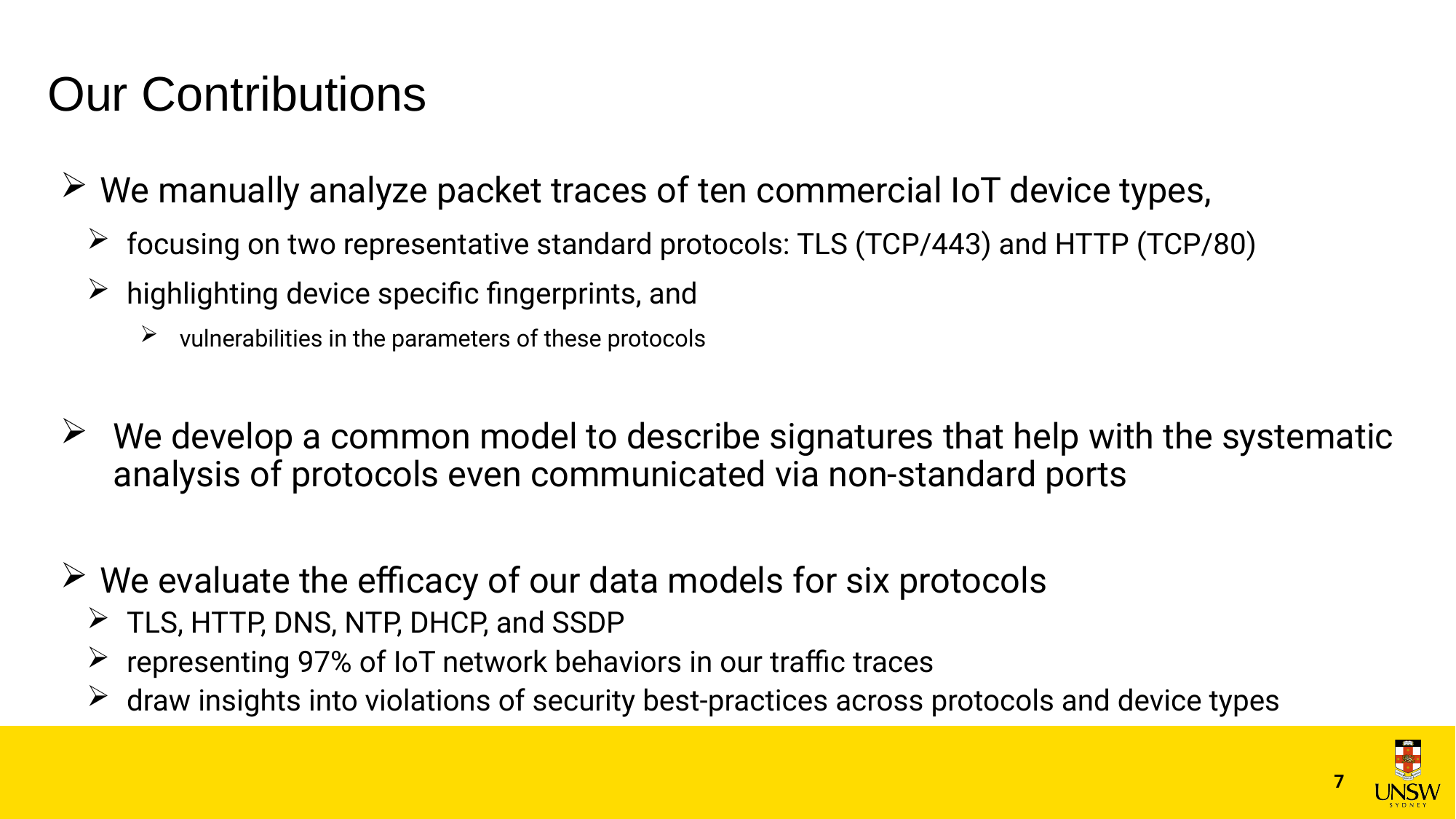

# Our Contributions
We manually analyze packet traces of ten commercial IoT device types,
focusing on two representative standard protocols: TLS (TCP/443) and HTTP (TCP/80)
highlighting device specific fingerprints, and
vulnerabilities in the parameters of these protocols

We develop a common model to describe signatures that help with the systematic analysis of protocols even communicated via non-standard ports

We evaluate the efficacy of our data models for six protocols
TLS, HTTP, DNS, NTP, DHCP, and SSDP
representing 97% of IoT network behaviors in our traffic traces
draw insights into violations of security best-practices across protocols and device types

7